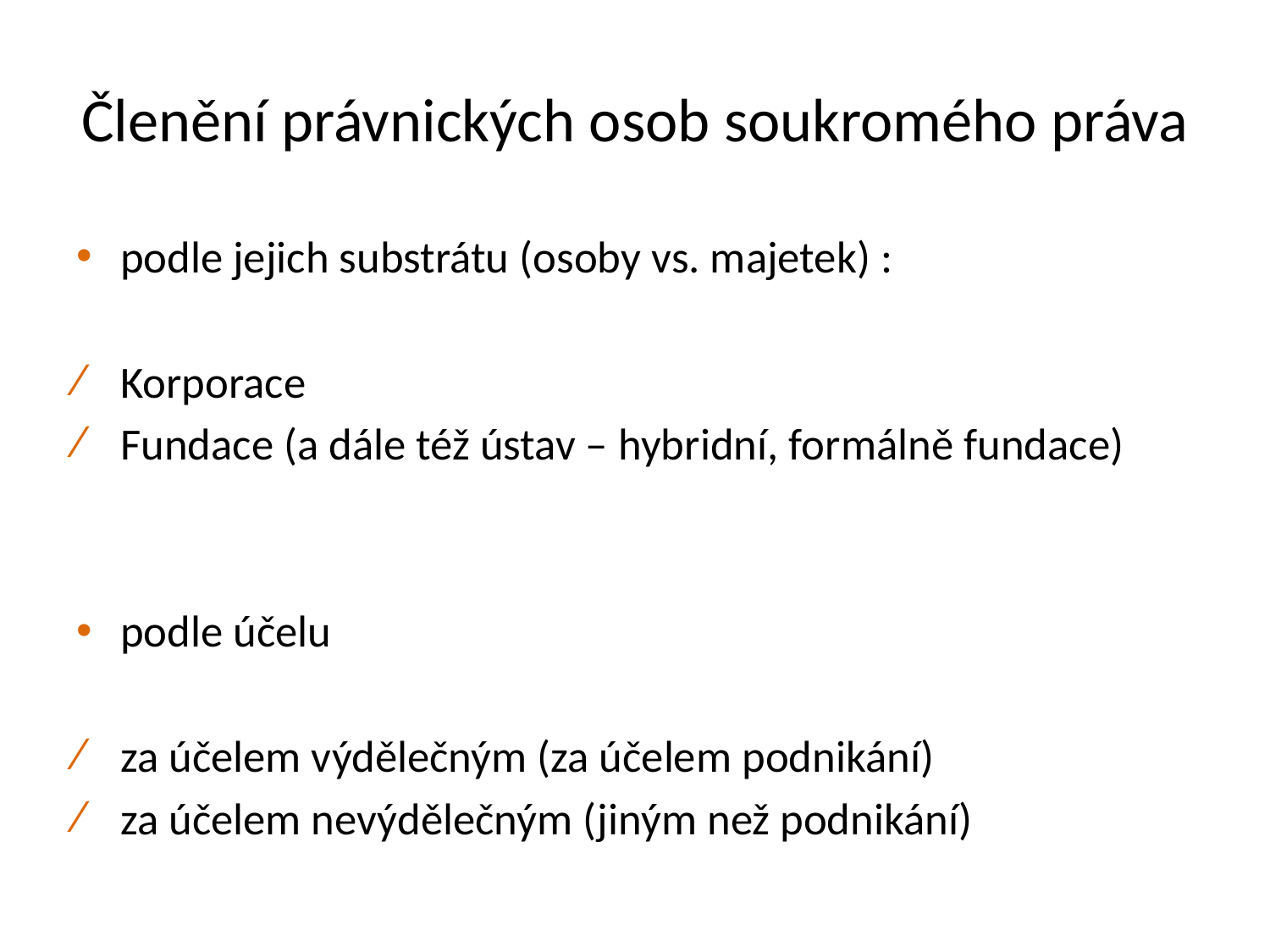

# Členění právnických osob soukromého práva
podle jejich substrátu (osoby vs. majetek) :

Korporace
Fundace (a dále též ústav – hybridní, formálně fundace)

podle účelu

za účelem výdělečným (za účelem podnikání)
za účelem nevýdělečným (jiným než podnikání)